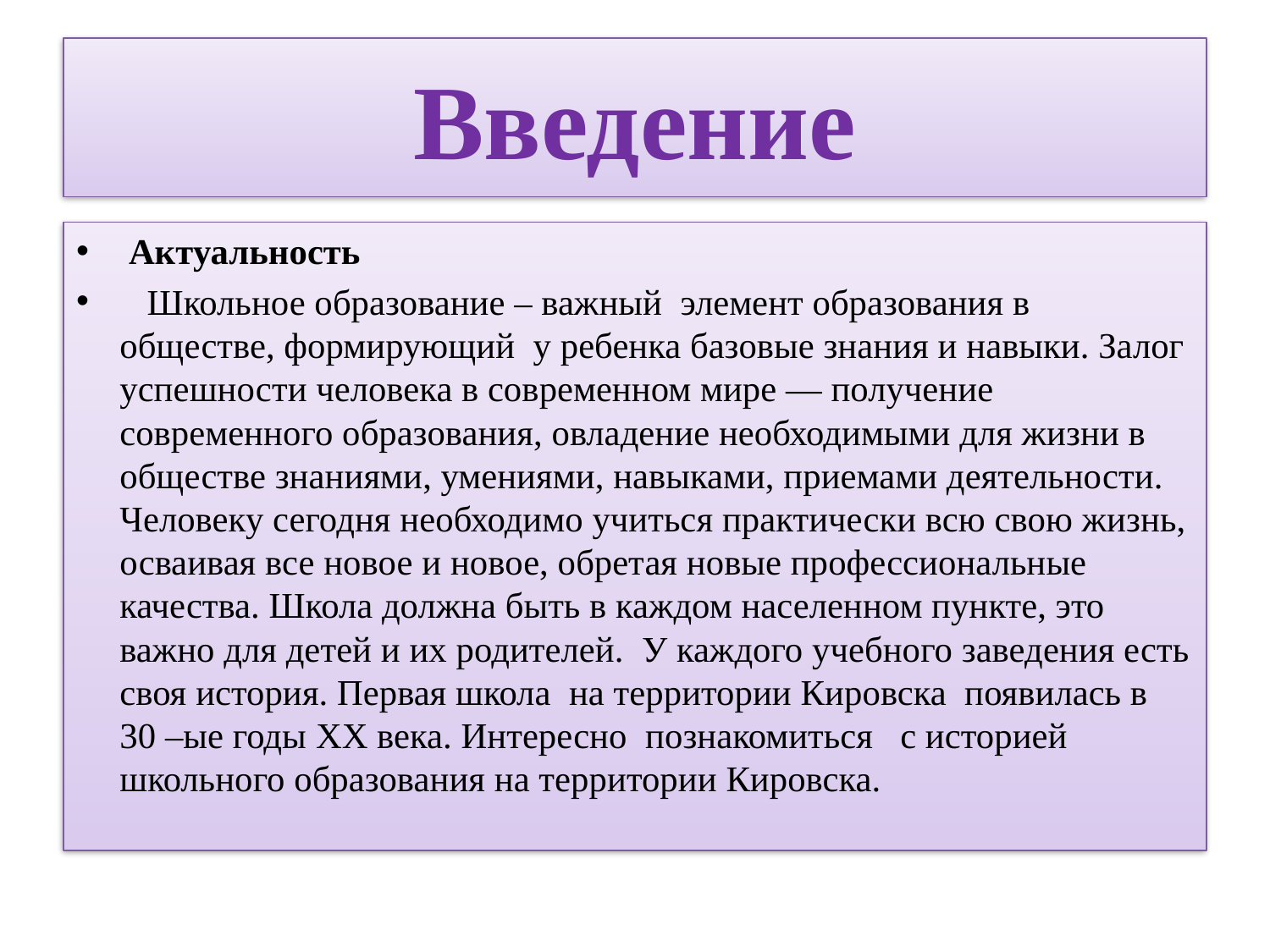

# Введение
 Актуальность
   Школьное образование – важный  элемент образования в обществе, формирующий  у ребенка базовые знания и навыки. Залог успешности человека в современном мире — получение современного образования, овладение необходимыми для жизни в обществе знаниями, умениями, навыками, приемами деятельности. Человеку сегодня необходимо учиться практически всю свою жизнь, осваивая все новое и новое, обретая новые профессиональные качества. Школа должна быть в каждом населенном пункте, это важно для детей и их родителей.  У каждого учебного заведения есть своя история. Первая школа  на территории Кировска  появилась в 30 –ые годы XX века. Интересно  познакомиться   с историей школьного образования на территории Кировска.